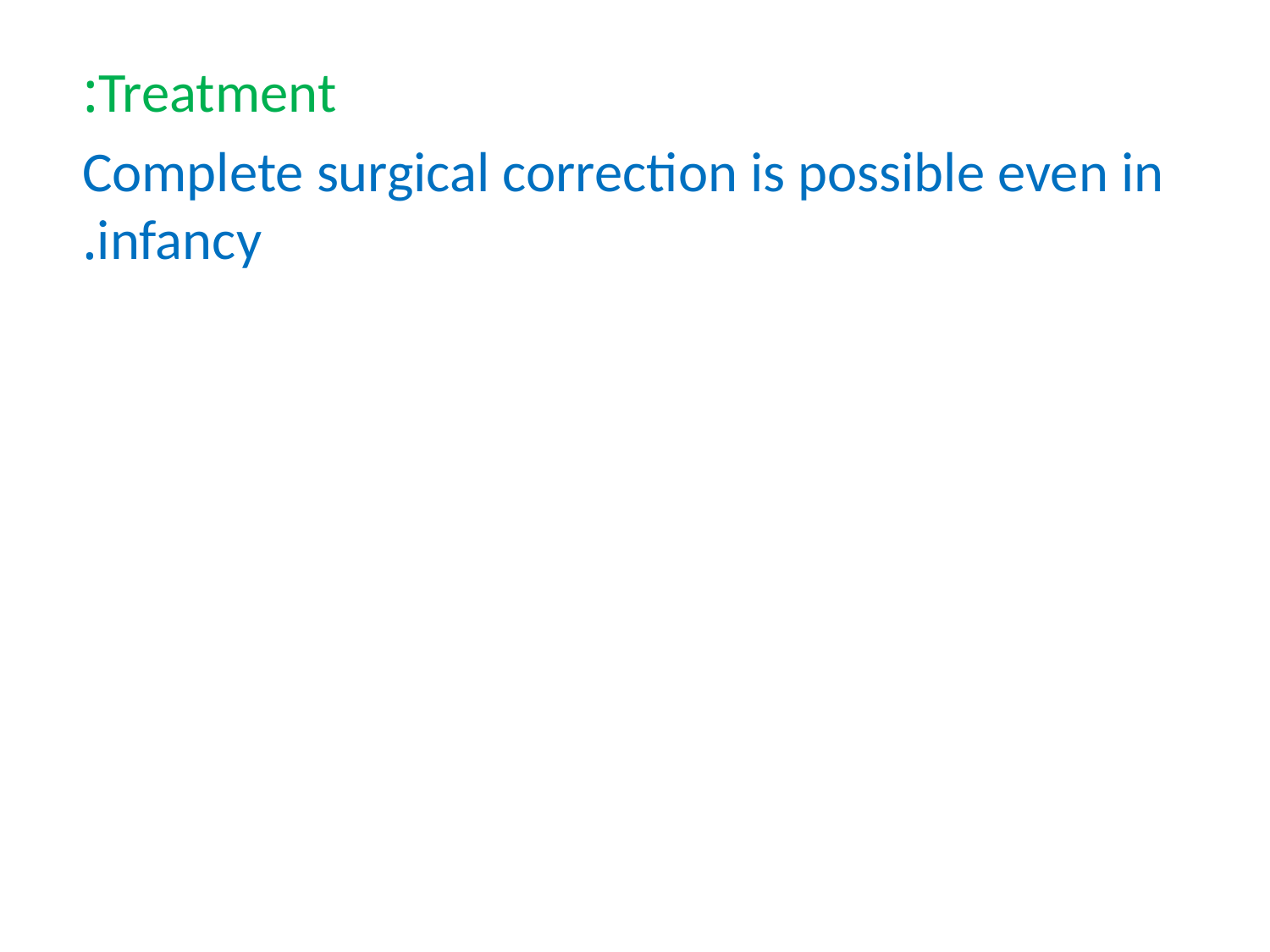

Treatment:
Complete surgical correction is possible even in infancy.